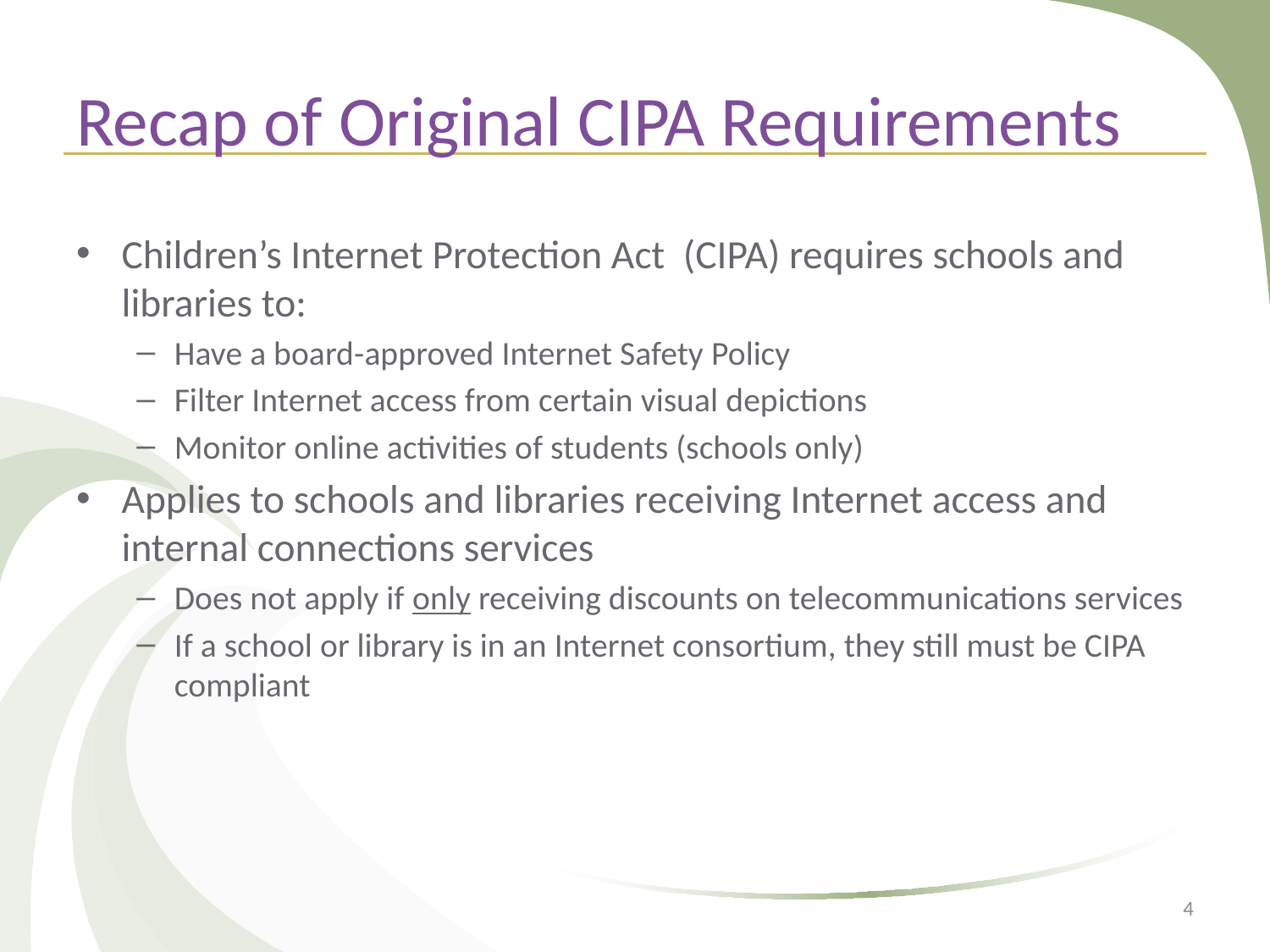

# Recap of Original CIPA Requirements
Children’s Internet Protection Act  (CIPA) requires schools and libraries to:
Have a board-approved Internet Safety Policy
Filter Internet access from certain visual depictions
Monitor online activities of students (schools only)
Applies to schools and libraries receiving Internet access and internal connections services
Does not apply if only receiving discounts on telecommunications services
If a school or library is in an Internet consortium, they still must be CIPA compliant

4